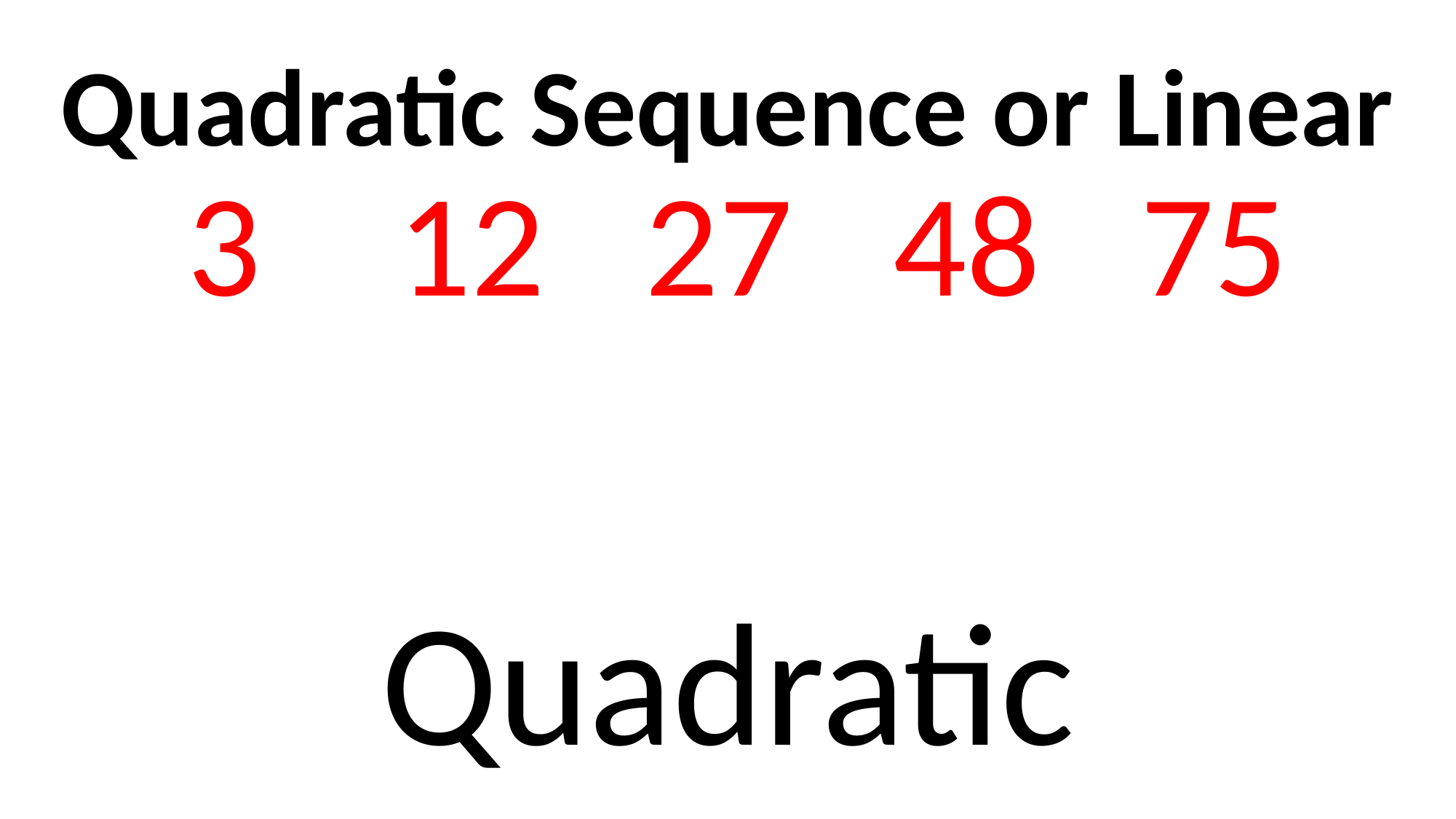

Quadratic Sequence or Linear
| 3 | 12 | 27 | 48 | 75 |
| --- | --- | --- | --- | --- |
Quadratic